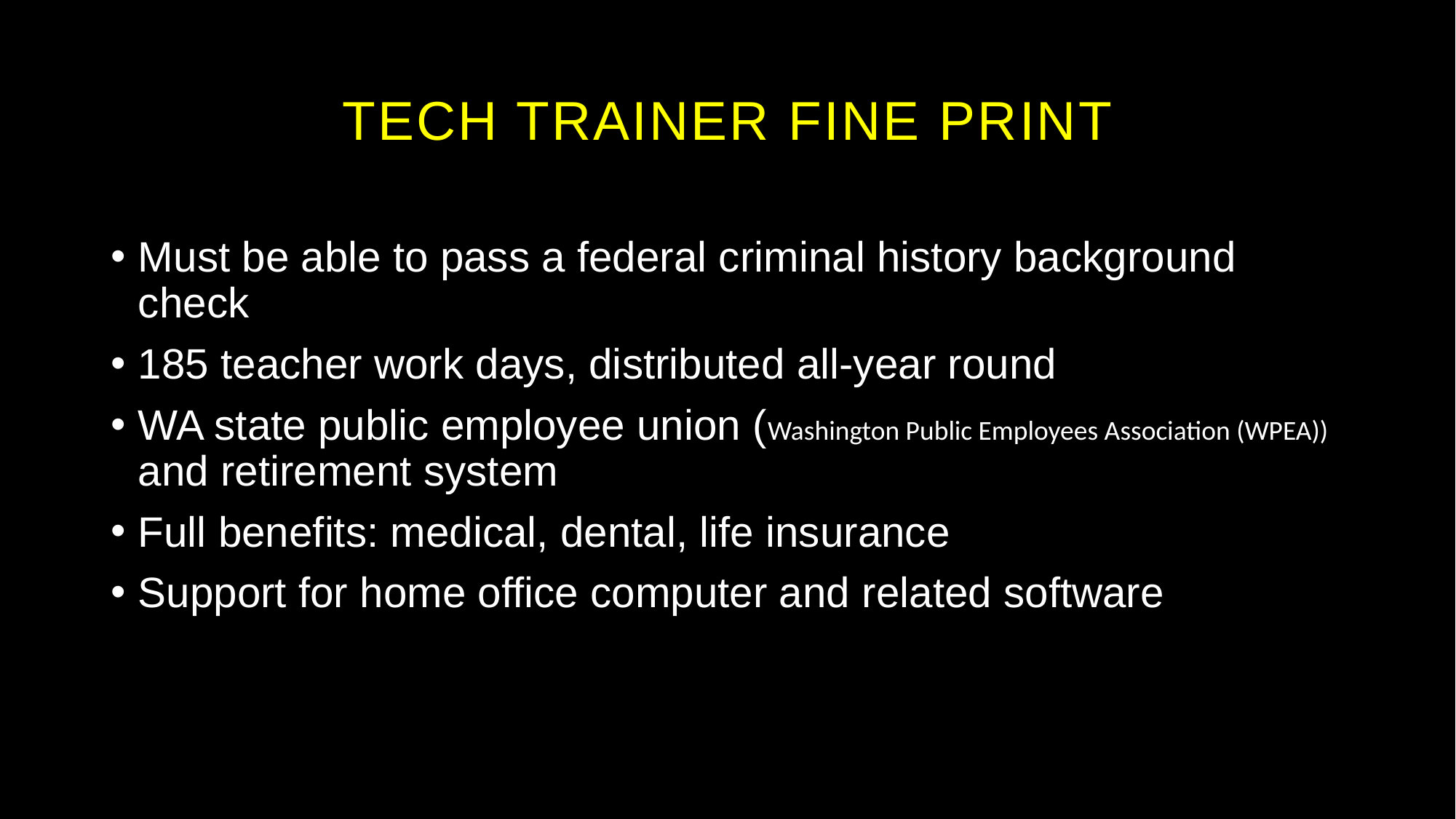

# Tech Trainer fine print
Must be able to pass a federal criminal history background check
185 teacher work days, distributed all-year round
WA state public employee union (Washington Public Employees Association (WPEA)) and retirement system
Full benefits: medical, dental, life insurance
Support for home office computer and related software